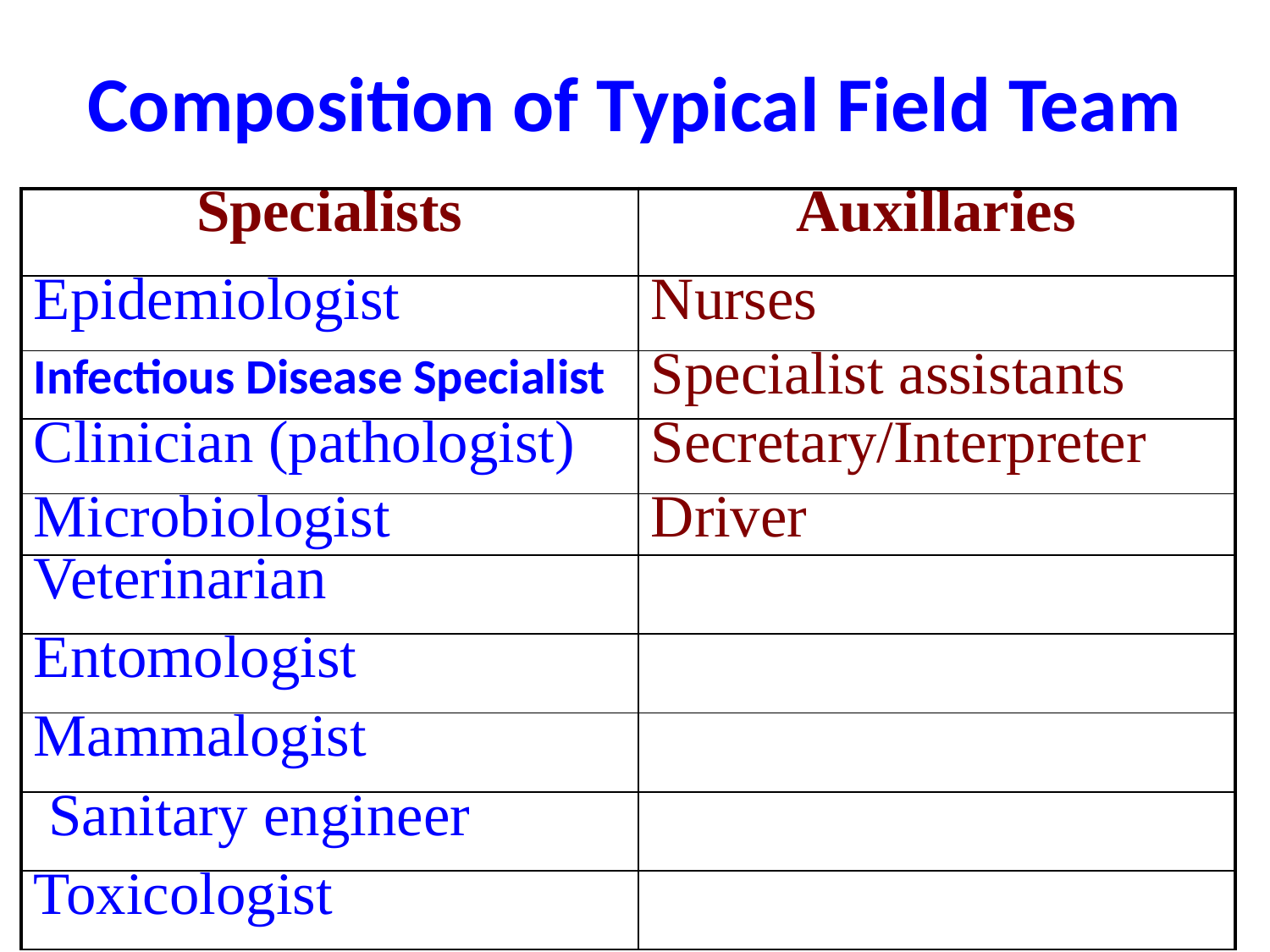

# Composition of Typical Field Team
| Specialists | Auxillaries |
| --- | --- |
| Epidemiologist | Nurses |
| Infectious Disease Specialist | Specialist assistants |
| Clinician (pathologist) | Secretary/Interpreter |
| Microbiologist | Driver |
| Veterinarian |  |
| Entomologist |  |
| Mammalogist |  |
| Sanitary engineer |  |
| Toxicologist |  |